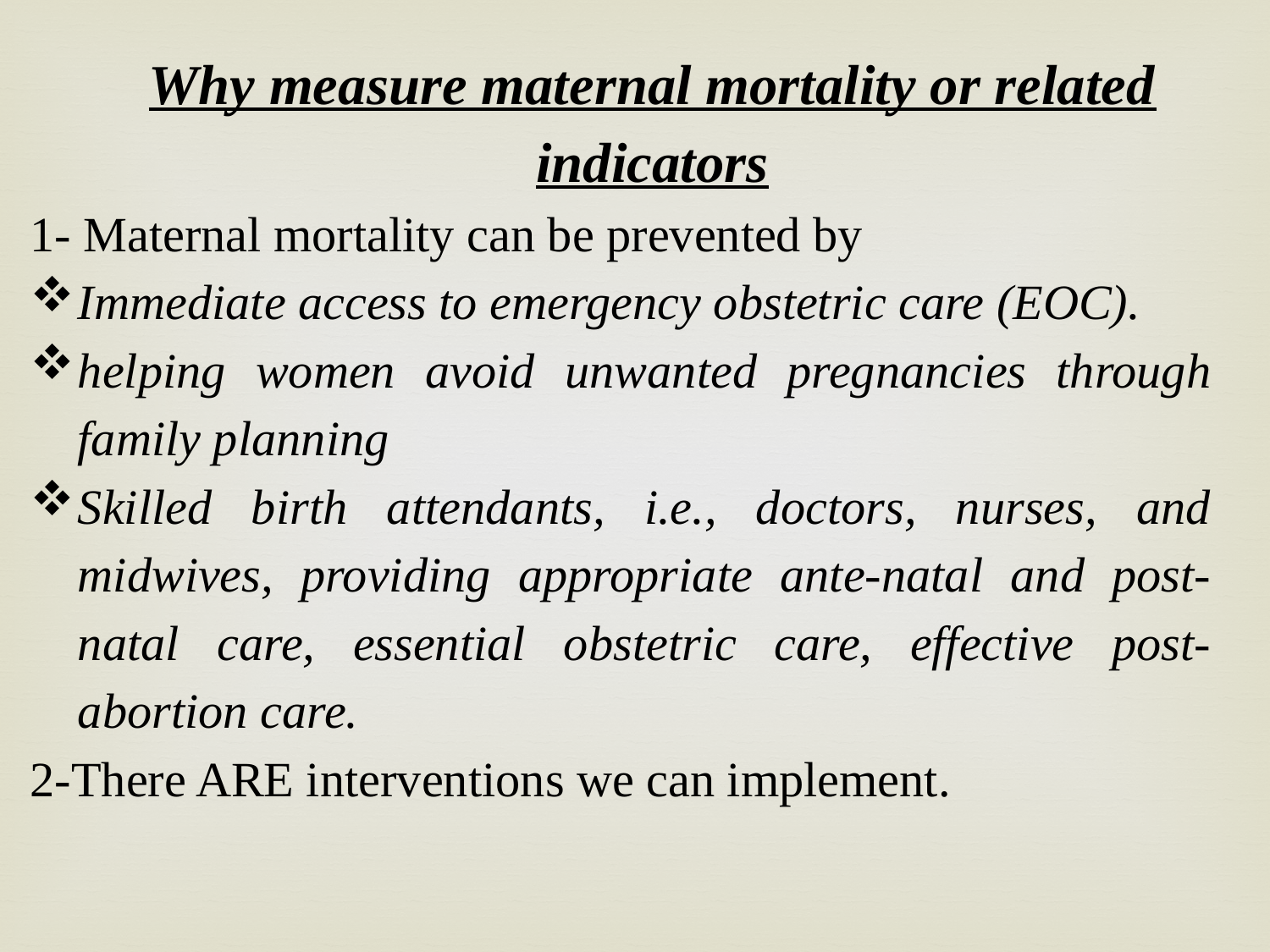

Why measure maternal mortality or related indicators
1- Maternal mortality can be prevented by
Immediate access to emergency obstetric care (EOC).
helping women avoid unwanted pregnancies through family planning
Skilled birth attendants, i.e., doctors, nurses, and midwives, providing appropriate ante-natal and post-natal care, essential obstetric care, effective post-abortion care.
2-There ARE interventions we can implement.